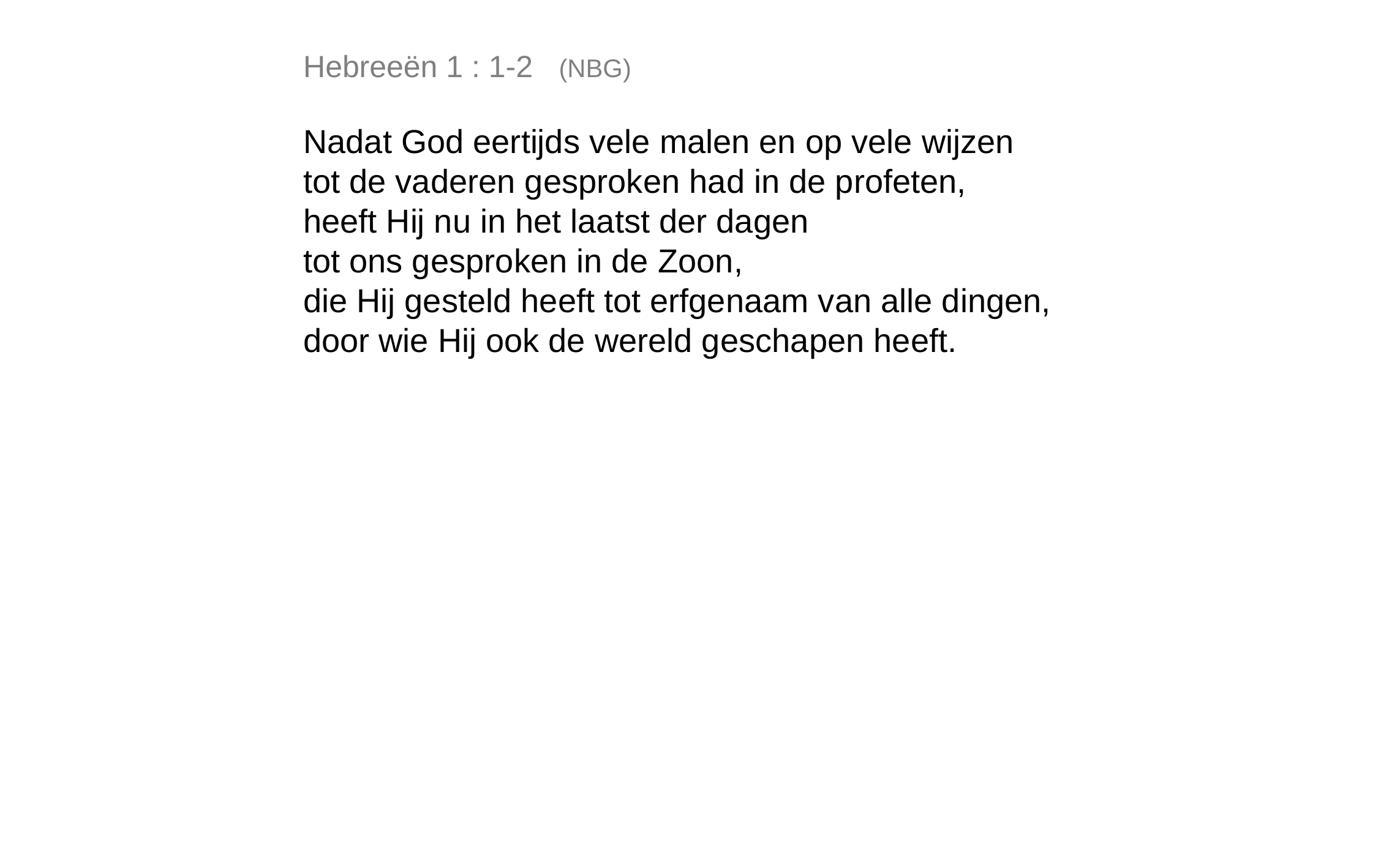

Hebreeën 1 : 1-2   (NBG)

Nadat God eertijds vele malen en op vele wijzen
tot de vaderen gesproken had in de profeten,
heeft Hij nu in het laatst der dagen
tot ons gesproken in de Zoon,
die Hij gesteld heeft tot erfgenaam van alle dingen,
door wie Hij ook de wereld geschapen heeft.